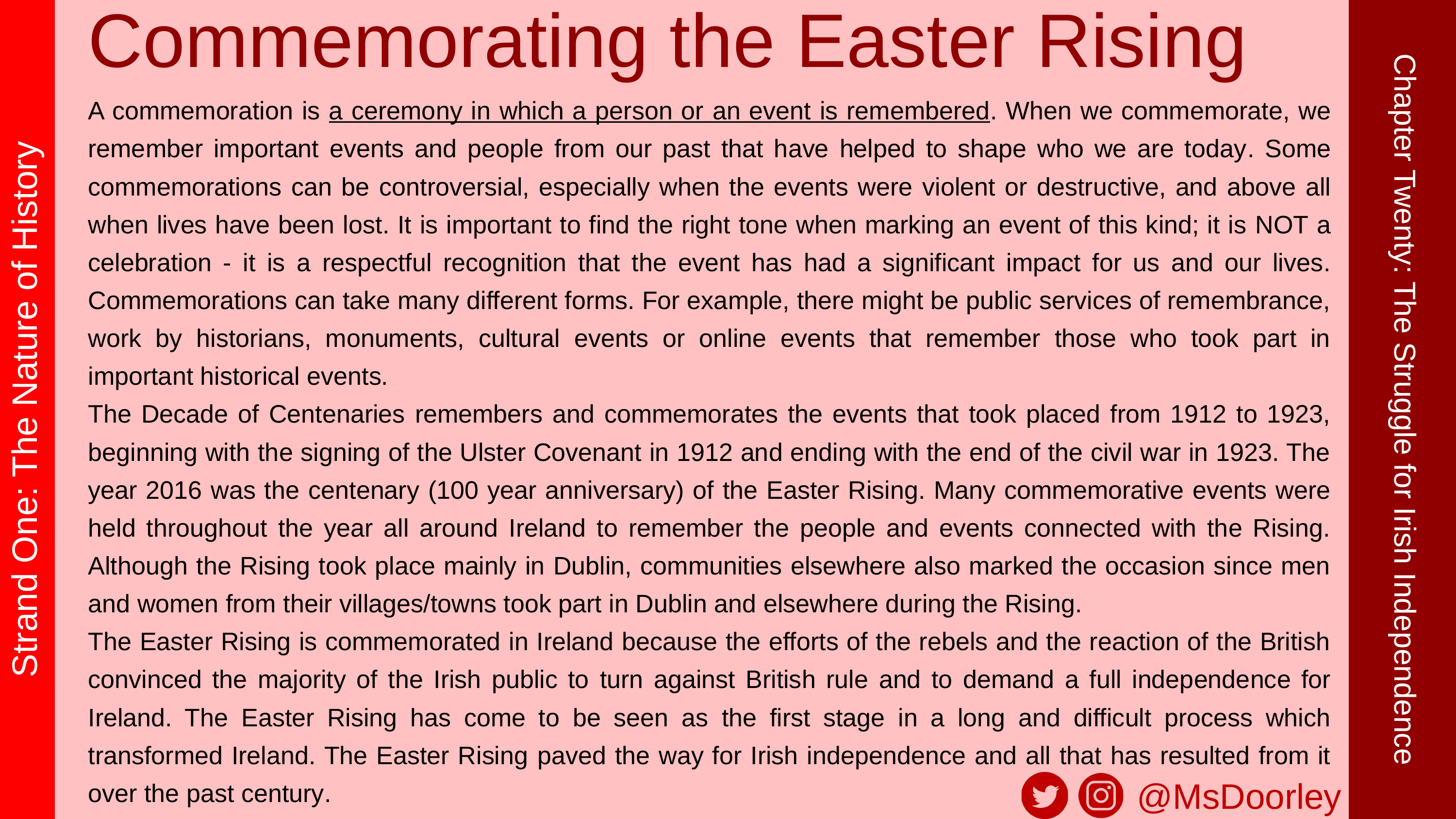

Commemorating the Easter Rising
A commemoration is a ceremony in which a person or an event is remembered. When we commemorate, we remember important events and people from our past that have helped to shape who we are today. Some commemorations can be controversial, especially when the events were violent or destructive, and above all when lives have been lost. It is important to find the right tone when marking an event of this kind; it is NOT a celebration - it is a respectful recognition that the event has had a significant impact for us and our lives. Commemorations can take many different forms. For example, there might be public services of remembrance, work by historians, monuments, cultural events or online events that remember those who took part in important historical events.
The Decade of Centenaries remembers and commemorates the events that took placed from 1912 to 1923, beginning with the signing of the Ulster Covenant in 1912 and ending with the end of the civil war in 1923. The year 2016 was the centenary (100 year anniversary) of the Easter Rising. Many commemorative events were held throughout the year all around Ireland to remember the people and events connected with the Rising. Although the Rising took place mainly in Dublin, communities elsewhere also marked the occasion since men and women from their villages/towns took part in Dublin and elsewhere during the Rising.
The Easter Rising is commemorated in Ireland because the efforts of the rebels and the reaction of the British convinced the majority of the Irish public to turn against British rule and to demand a full independence for Ireland. The Easter Rising has come to be seen as the first stage in a long and difficult process which transformed Ireland. The Easter Rising paved the way for Irish independence and all that has resulted from it over the past century.
Strand One: The Nature of History
Chapter Twenty: The Struggle for Irish Independence

@MsDoorley